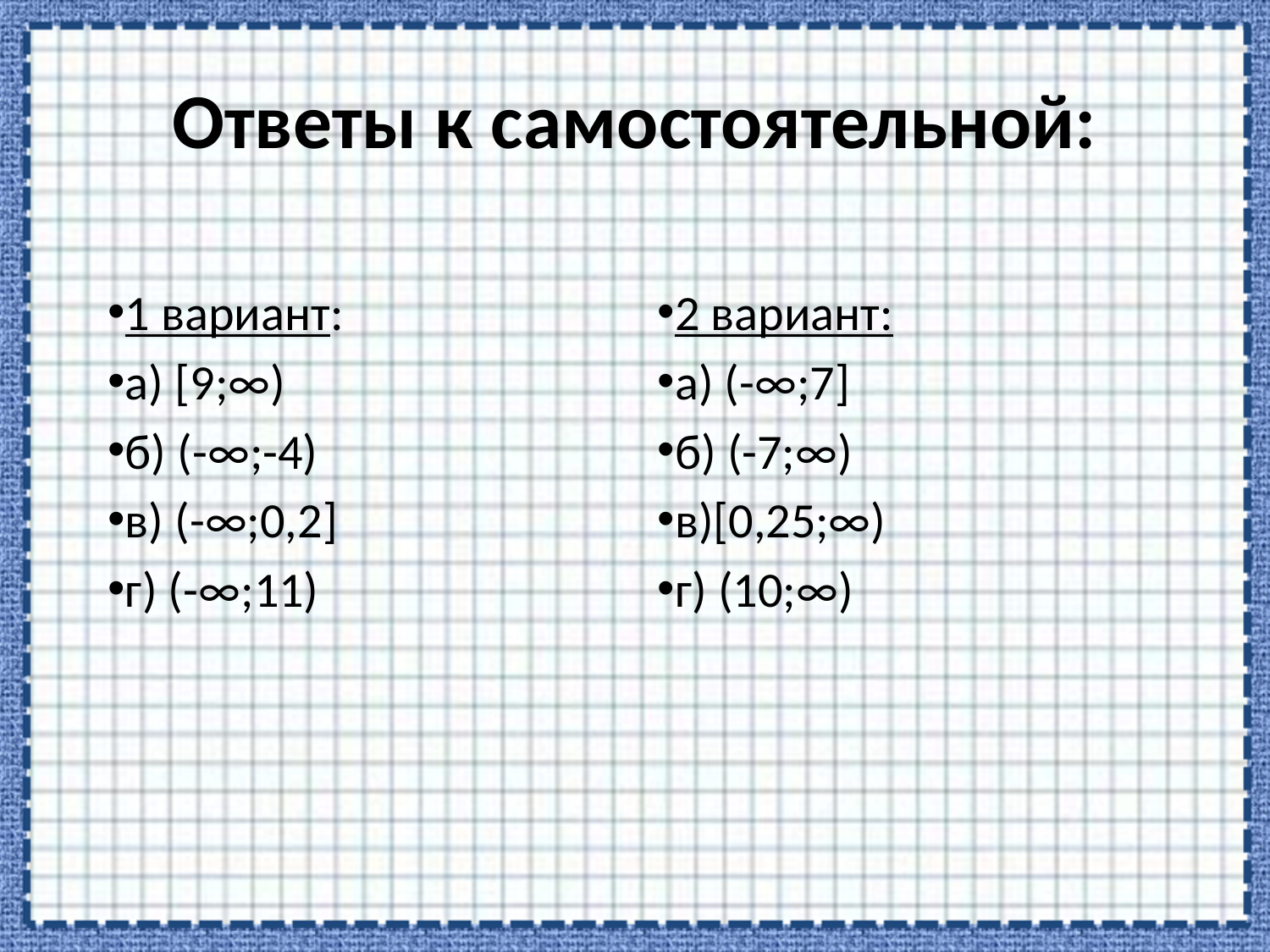

Ответы к самостоятельной:
1 вариант:
a) [9;∞)
б) (-∞;-4)
в) (-∞;0,2]
г) (-∞;11)
2 вариант:
a) (-∞;7]
б) (-7;∞)
в)[0,25;∞)
г) (10;∞)